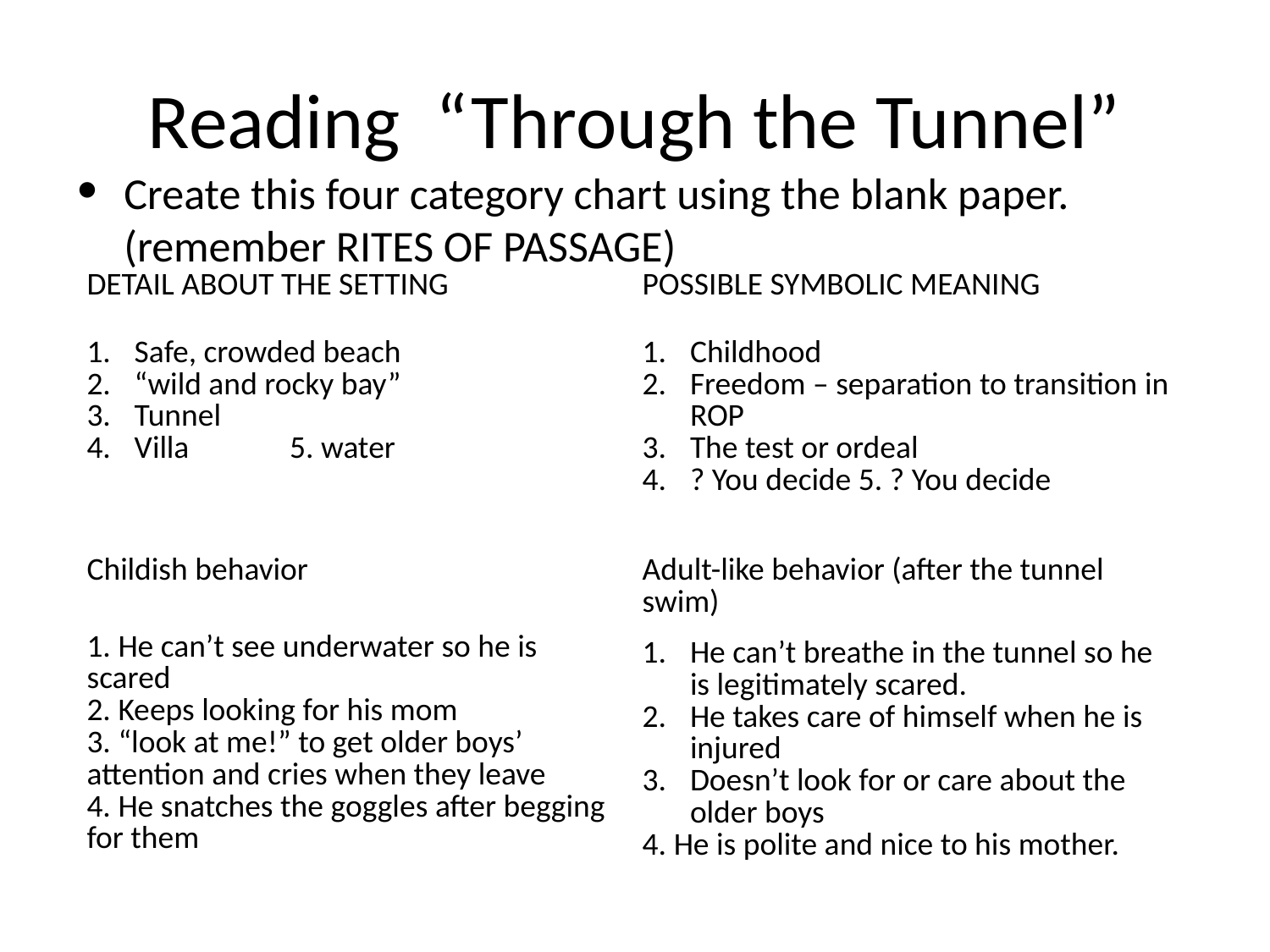

# Reading  “Through the Tunnel”
Create this four category chart using the blank paper. (remember RITES OF PASSAGE)

| DETAIL ABOUT THE SETTING | POSSIBLE SYMBOLIC MEANING |
| --- | --- |
| Safe, crowded beach “wild and rocky bay” Tunnel Villa 5. water | Childhood Freedom – separation to transition in ROP The test or ordeal ? You decide 5. ? You decide |
| Childish behavior | Adult-like behavior (after the tunnel swim) |
| --- | --- |
| 1. He can’t see underwater so he is scared 2. Keeps looking for his mom 3. “look at me!” to get older boys’ attention and cries when they leave 4. He snatches the goggles after begging for them | He can’t breathe in the tunnel so he is legitimately scared. He takes care of himself when he is injured Doesn’t look for or care about the older boys 4. He is polite and nice to his mother. |